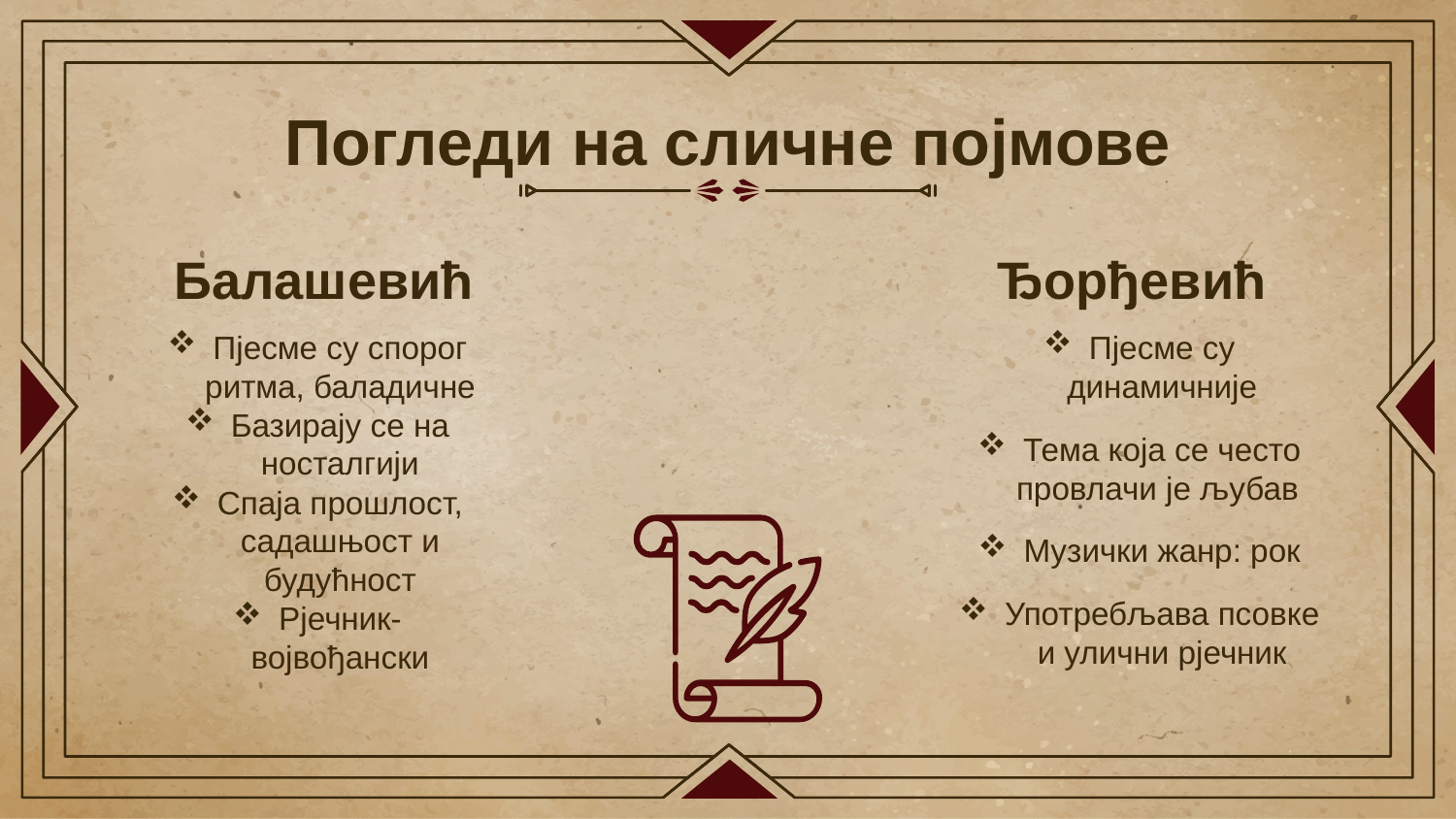

Погледи на сличне појмове

# Балашевић
Ђорђевић
Пјесме су спорог ритма, баладичне
Базирају се на носталгији
Спаја прошлост, садашњост и будућност
Рјечник- војвођански
Пјесме су динамичније
Тема која се често провлачи је љубав
Музички жанр: рок
Употребљава псовке и улични рјечник